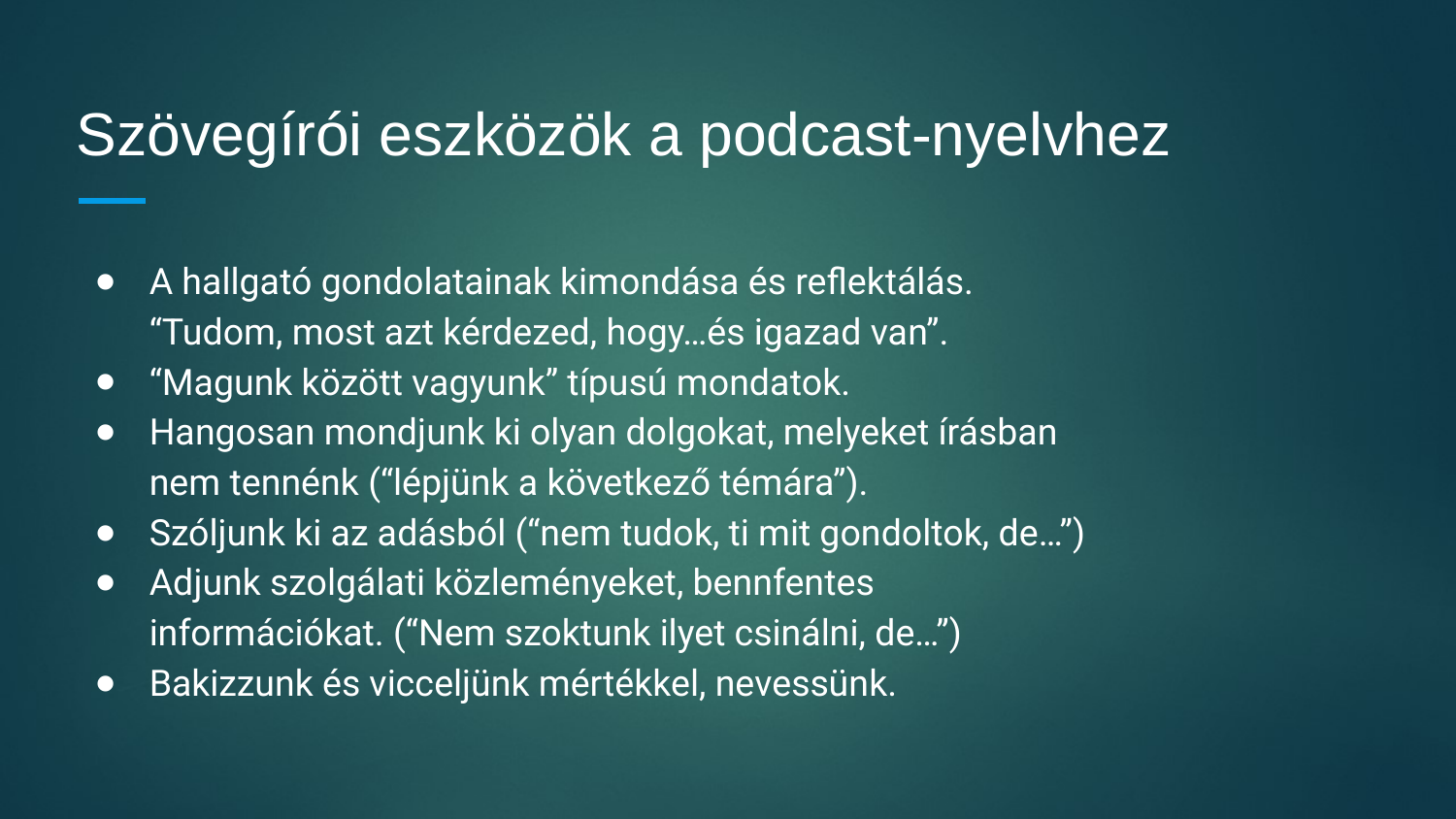

# Szövegírói eszközök a podcast-nyelvhez
A hallgató gondolatainak kimondása és reflektálás. “Tudom, most azt kérdezed, hogy…és igazad van”.
“Magunk között vagyunk” típusú mondatok.
Hangosan mondjunk ki olyan dolgokat, melyeket írásban nem tennénk (“lépjünk a következő témára”).
Szóljunk ki az adásból (“nem tudok, ti mit gondoltok, de…”)
Adjunk szolgálati közleményeket, bennfentes információkat. (“Nem szoktunk ilyet csinálni, de…”)
Bakizzunk és vicceljünk mértékkel, nevessünk.